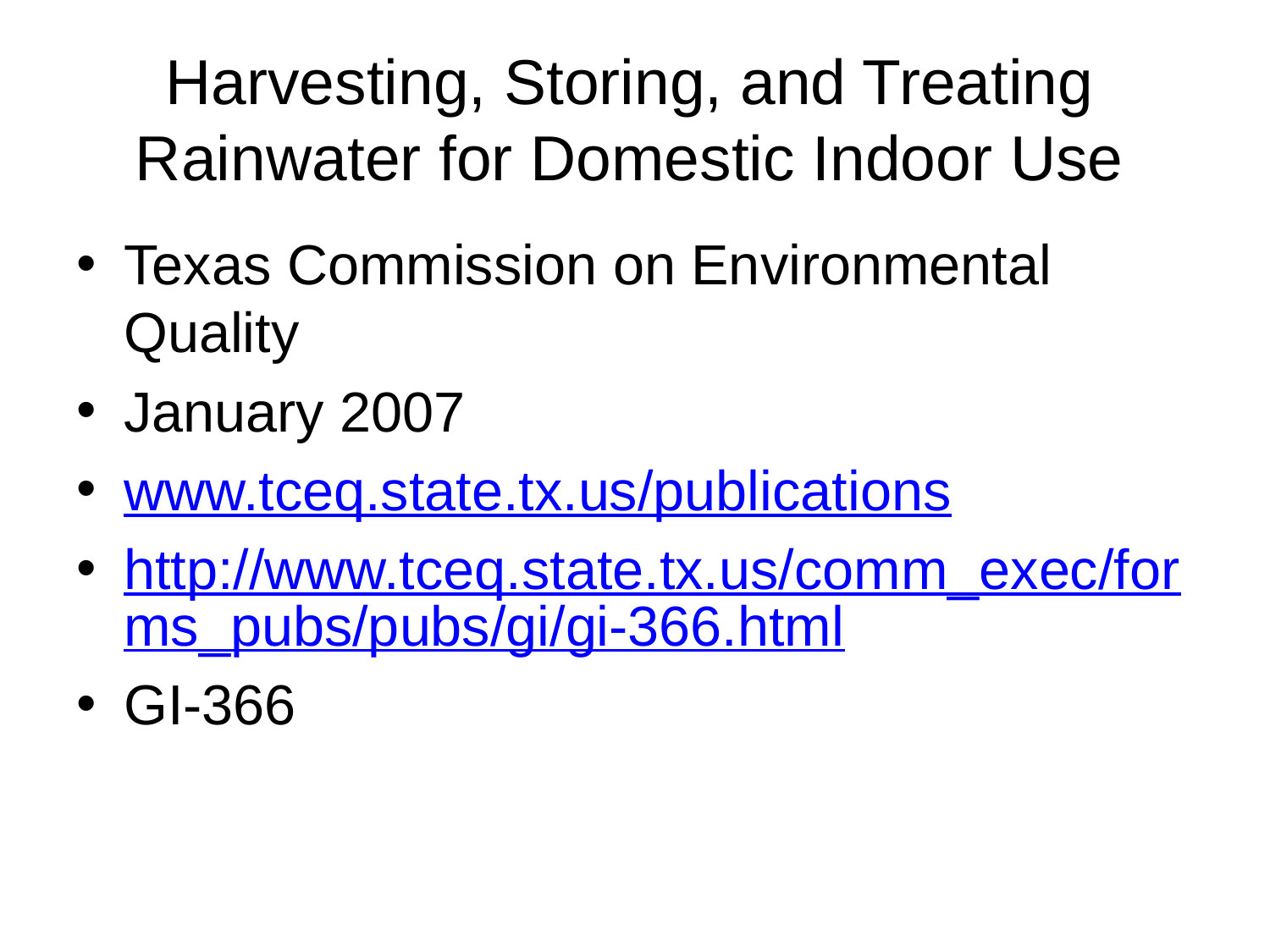

# Harvesting, Storing, and Treating Rainwater for Domestic Indoor Use
Texas Commission on Environmental Quality
January 2007
www.tceq.state.tx.us/publications
http://www.tceq.state.tx.us/comm_exec/forms_pubs/pubs/gi/gi-366.html
GI-366